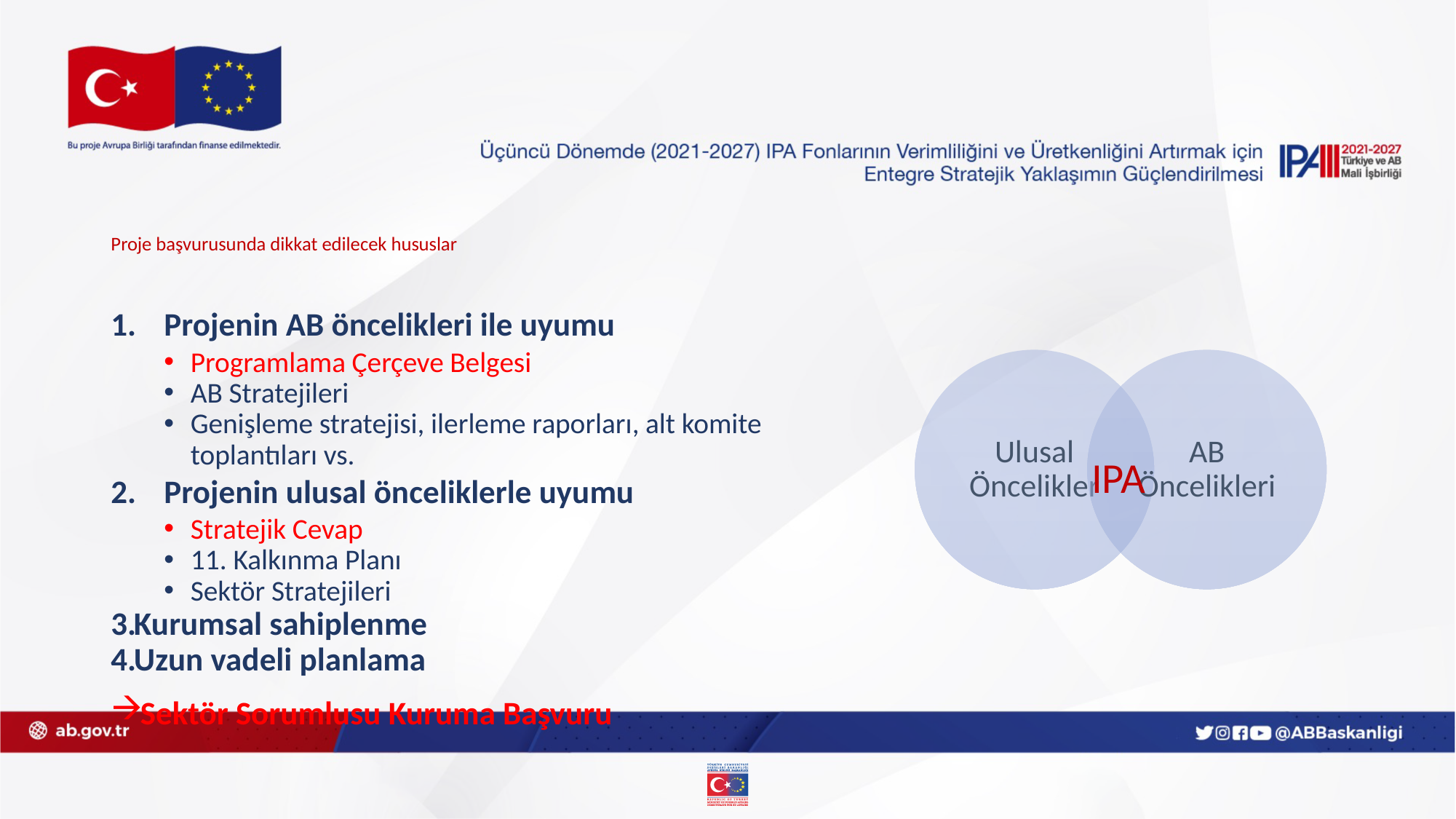

# Proje başvurusunda dikkat edilecek hususlar
Projenin AB öncelikleri ile uyumu
Programlama Çerçeve Belgesi
AB Stratejileri
Genişleme stratejisi, ilerleme raporları, alt komite toplantıları vs.
Projenin ulusal önceliklerle uyumu
Stratejik Cevap
11. Kalkınma Planı
Sektör Stratejileri
Kurumsal sahiplenme
Uzun vadeli planlama
Sektör Sorumlusu Kuruma Başvuru

Ulusal Öncelikler
AB Öncelikleri
IPA